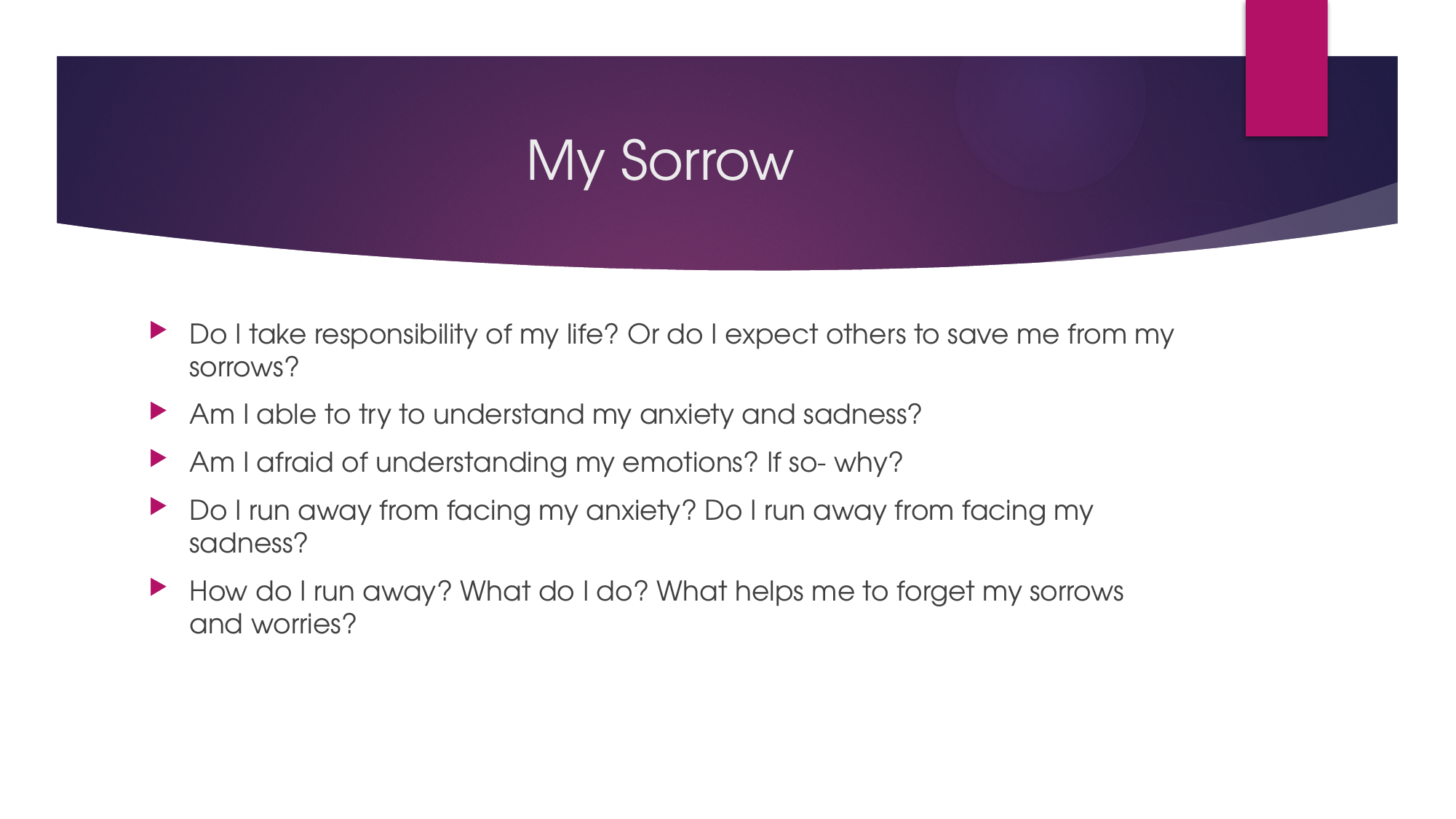

# My Sorrow
Do I take responsibility of my life? Or do I expect others to save me from my sorrows?
Am I able to try to understand my anxiety and sadness?
Am I afraid of understanding my emotions? If so- why?
Do I run away from facing my anxiety? Do I run away from facing my sadness?
How do I run away? What do I do? What helps me to forget my sorrows and worries?